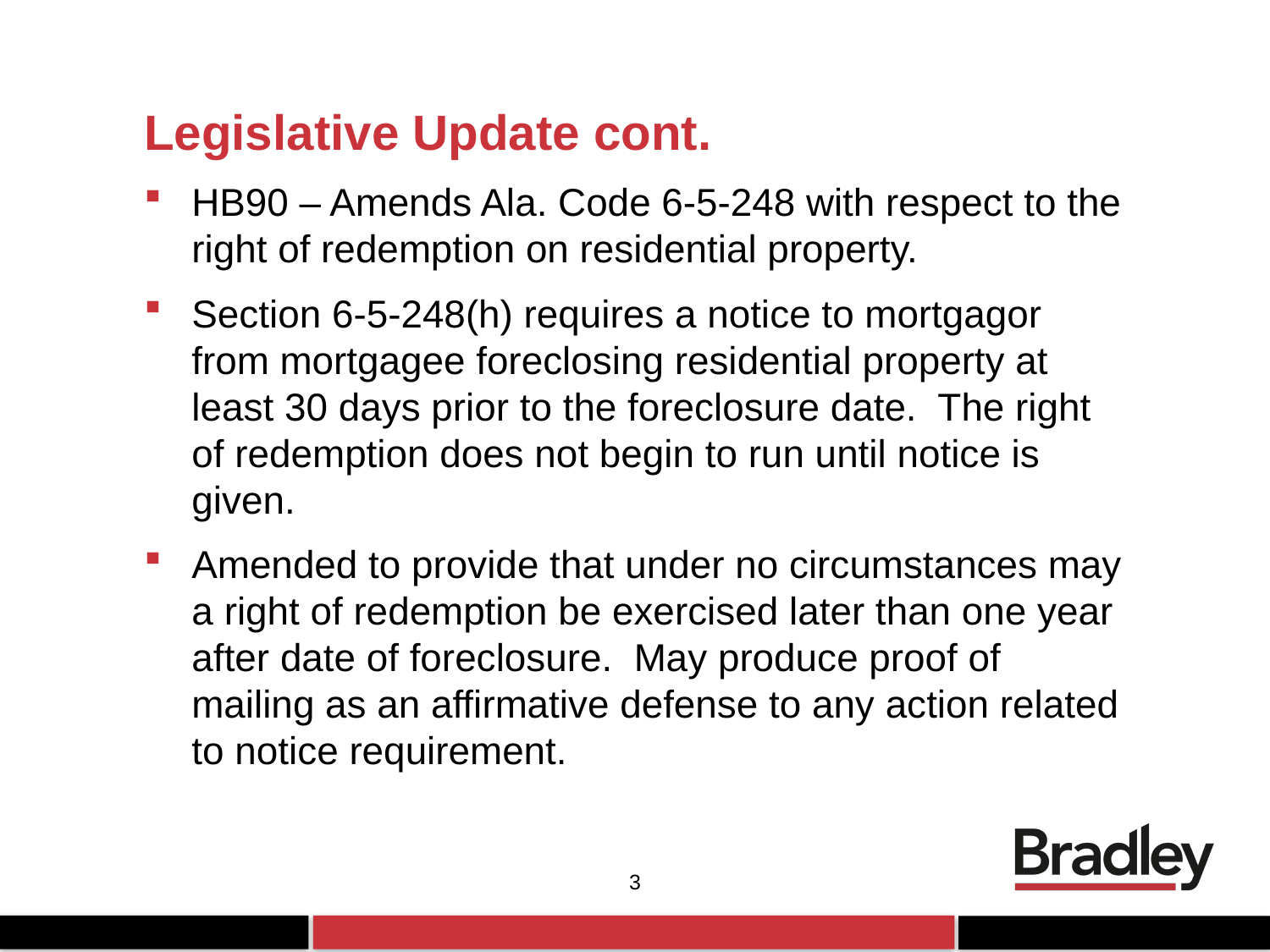

# Legislative Update cont.
HB90 – Amends Ala. Code 6-5-248 with respect to the right of redemption on residential property.
Section 6-5-248(h) requires a notice to mortgagor from mortgagee foreclosing residential property at least 30 days prior to the foreclosure date.  The right of redemption does not begin to run until notice is given.
Amended to provide that under no circumstances may a right of redemption be exercised later than one year after date of foreclosure.  May produce proof of mailing as an affirmative defense to any action related to notice requirement.
3